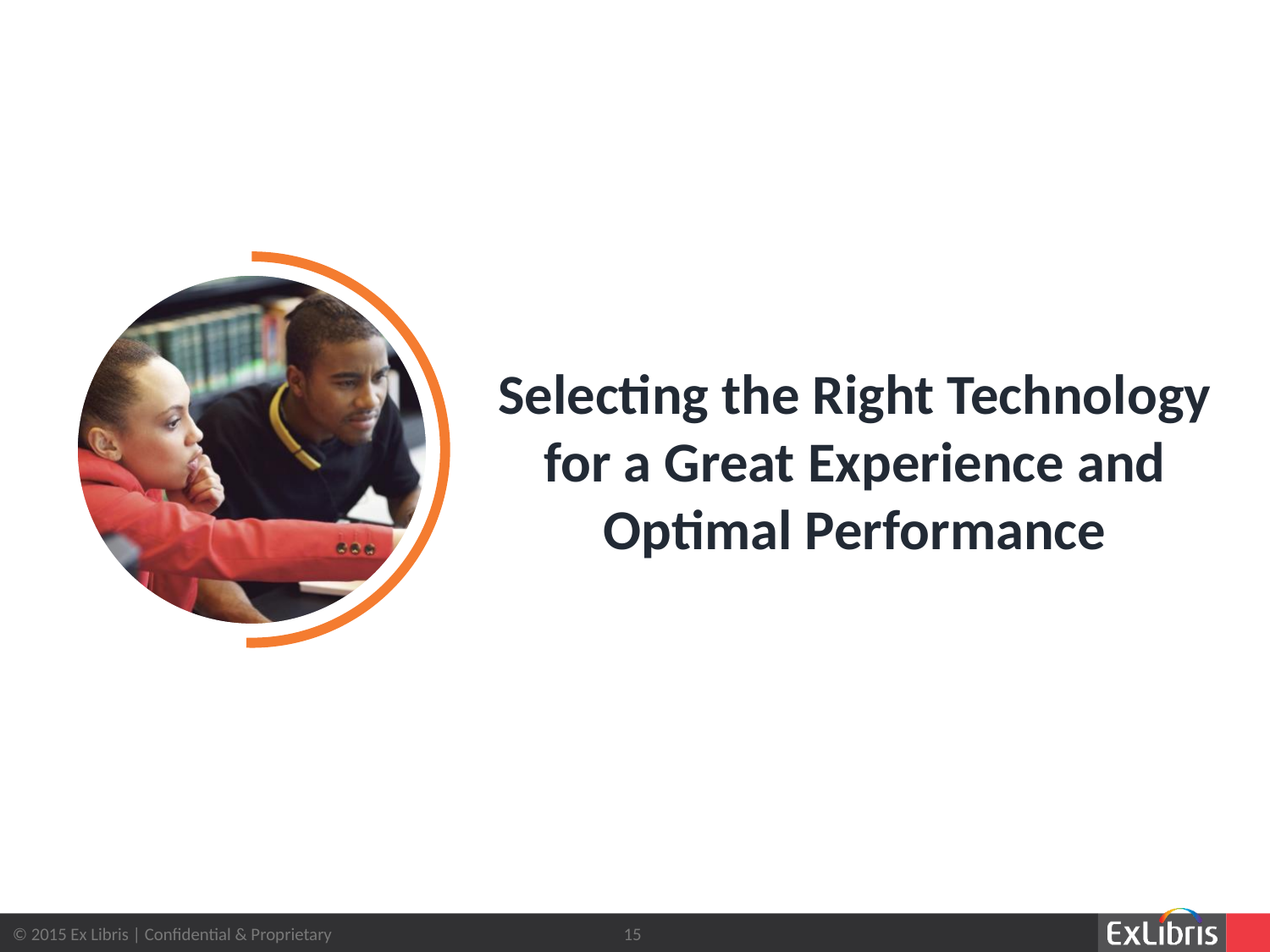

Selecting the Right Technology for a Great Experience and Optimal Performance

15